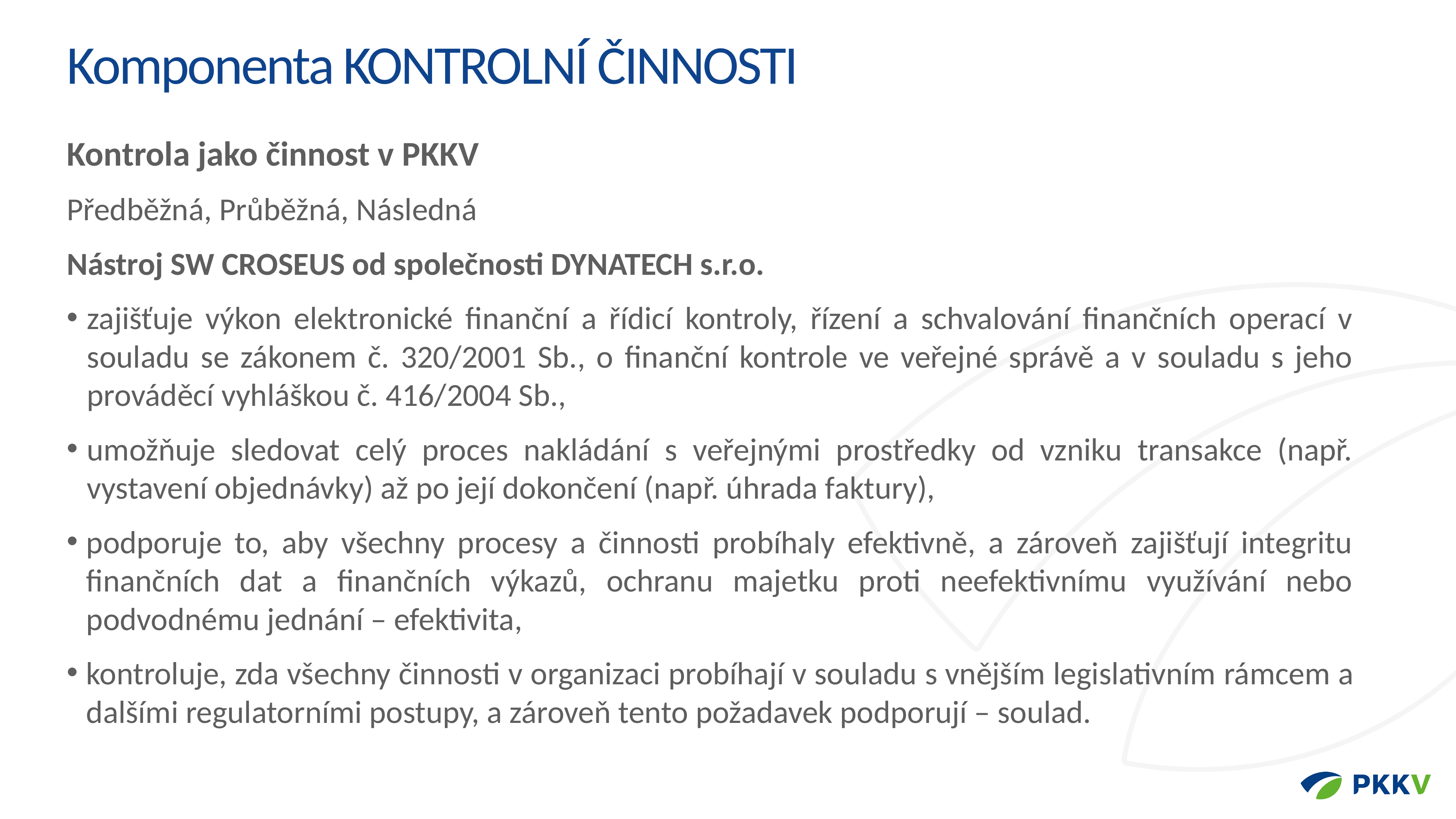

Komponenta KONTROLNÍ ČINNOSTI
Kontrola jako činnost v PKKV
Předběžná, Průběžná, Následná
Nástroj SW CROSEUS od společnosti DYNATECH s.r.o.
zajišťuje výkon elektronické finanční a řídicí kontroly, řízení a schvalování finančních operací v souladu se zákonem č. 320/2001 Sb., o finanční kontrole ve veřejné správě a v souladu s jeho prováděcí vyhláškou č. 416/2004 Sb.,
umožňuje sledovat celý proces nakládání s veřejnými prostředky od vzniku transakce (např. vystavení objednávky) až po její dokončení (např. úhrada faktury),
podporuje to, aby všechny procesy a činnosti probíhaly efektivně, a zároveň zajišťují integritu finančních dat a finančních výkazů, ochranu majetku proti neefektivnímu využívání nebo podvodnému jednání – efektivita,
kontroluje, zda všechny činnosti v organizaci probíhají v souladu s vnějším legislativním rámcem a dalšími regulatorními postupy, a zároveň tento požadavek podporují – soulad.